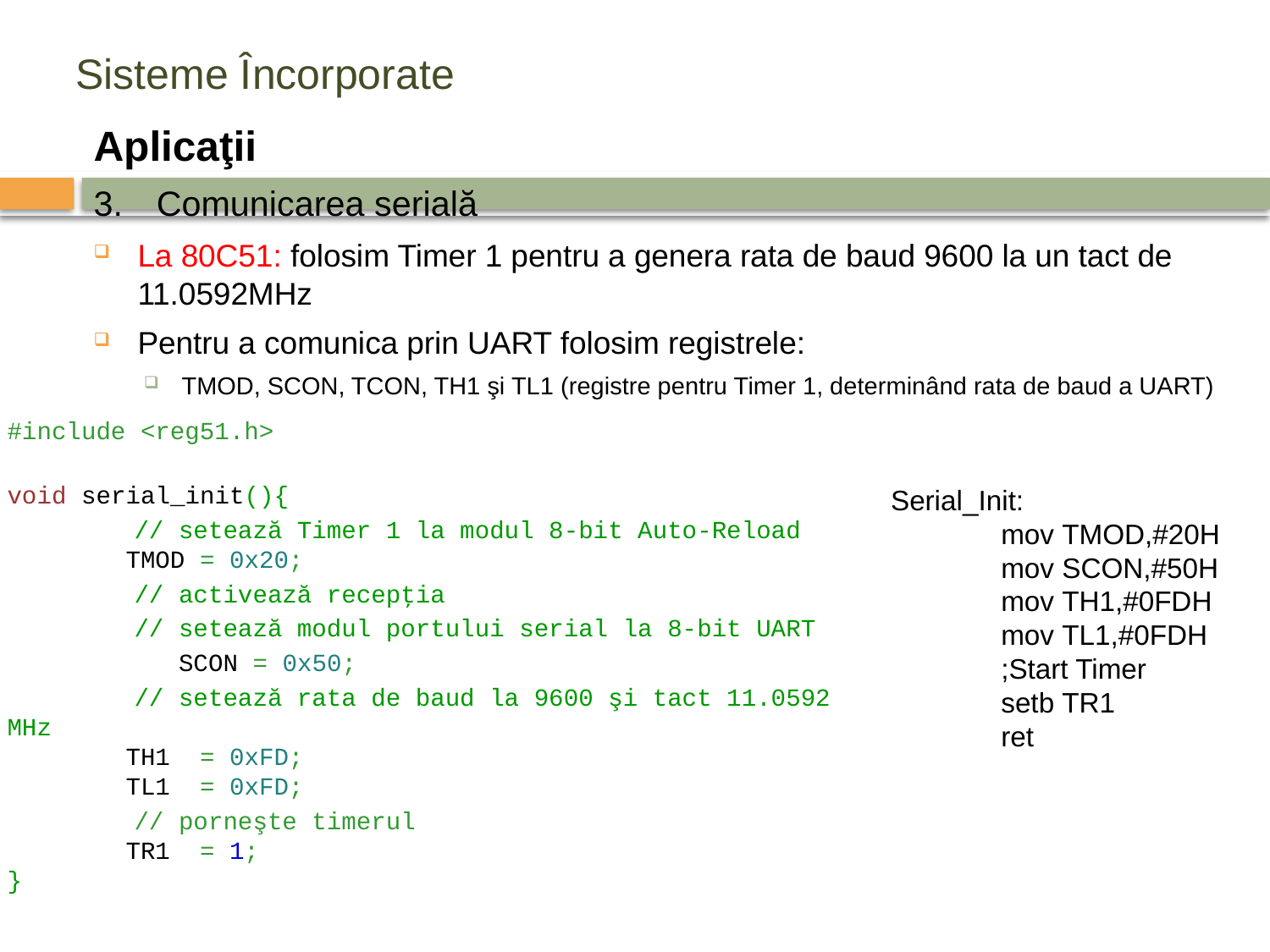

# Sisteme Încorporate
Aplicaţii
3.	Comunicarea serială
La 80C51: folosim Timer 1 pentru a genera rata de baud 9600 la un tact de 11.0592MHz
Pentru a comunica prin UART folosim registrele:
TMOD, SCON, TCON, TH1 şi TL1 (registre pentru Timer 1, determinând rata de baud a UART)
	#include <reg51.h>
void serial_init(){
		// setează Timer 1 la modul 8-bit Auto-Reload
        TMOD = 0x20;
		// activează recepţia
		// setează modul portului serial la 8-bit UART
		   SCON = 0x50;
		// setează rata de baud la 9600 şi tact 11.0592 MHz
        TH1  = 0xFD;
        TL1  = 0xFD;
		// porneşte timerul
        TR1  = 1;
}

Serial_Init:
        mov TMOD,#20H
        mov SCON,#50H
        mov TH1,#0FDH
        mov TL1,#0FDH
        ;Start Timer
        setb TR1
        ret